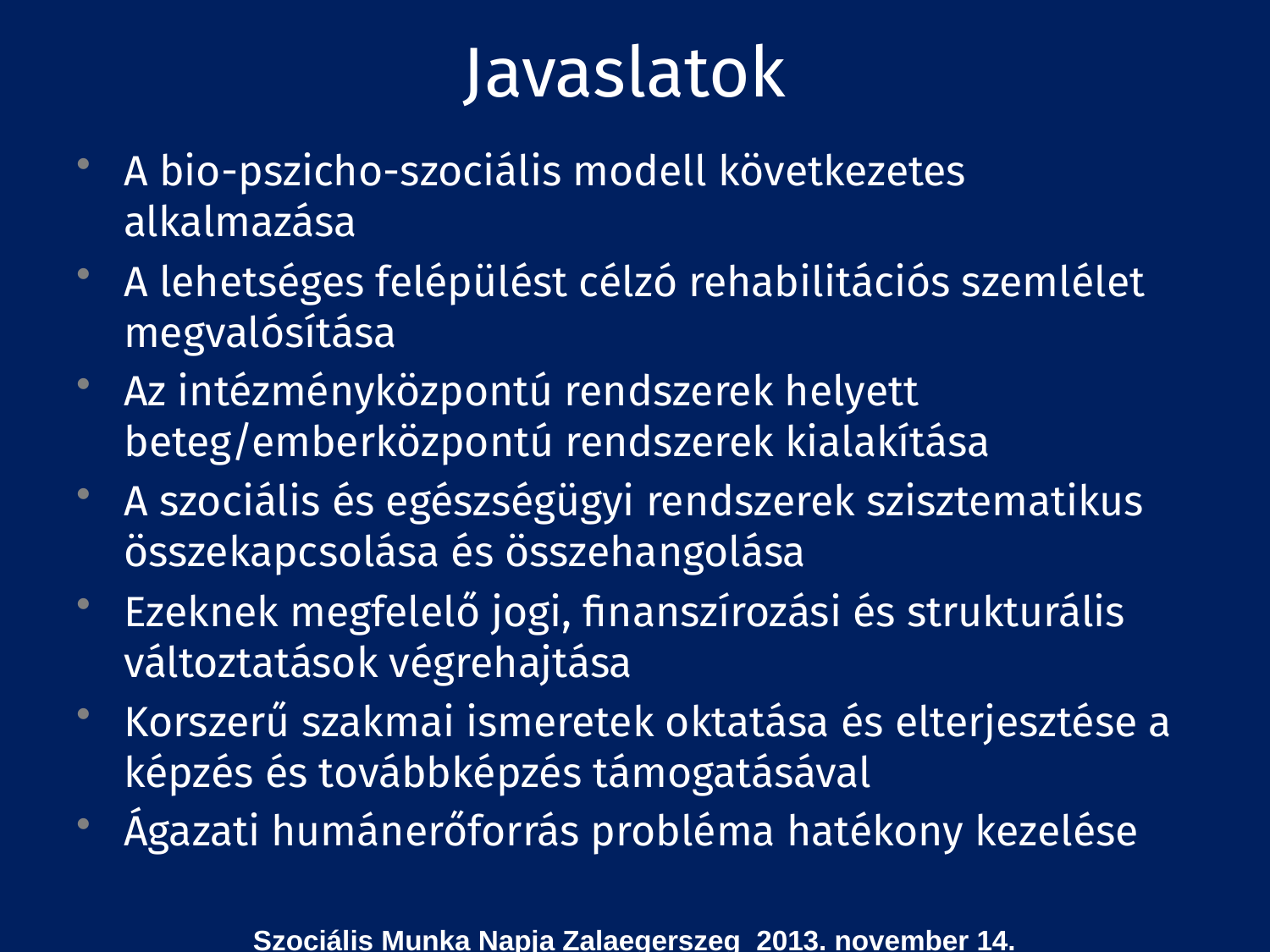

# Javaslatok
A bio-pszicho-szociális modell következetes alkalmazása
A lehetséges felépülést célzó rehabilitációs szemlélet megvalósítása
Az intézményközpontú rendszerek helyett beteg/emberközpontú rendszerek kialakítása
A szociális és egészségügyi rendszerek szisztematikus összekapcsolása és összehangolása
Ezeknek megfelelő jogi, finanszírozási és strukturális változtatások végrehajtása
Korszerű szakmai ismeretek oktatása és elterjesztése a képzés és továbbképzés támogatásával
Ágazati humánerőforrás probléma hatékony kezelése

Szociális Munka Napja Zalaegerszeg  2013. november 14.